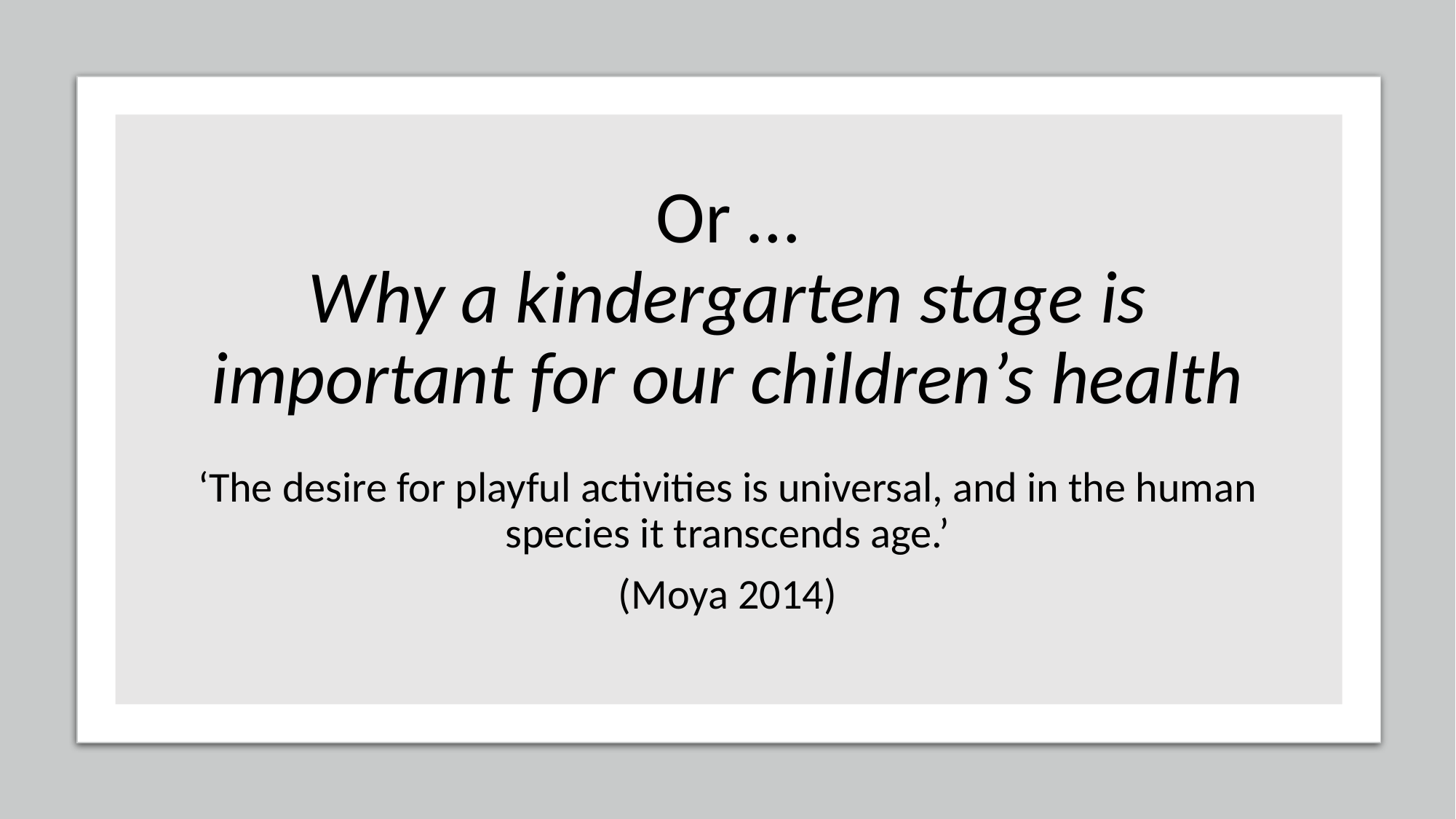

# Or … Why a kindergarten stage is important for our children’s health

‘The desire for playful activities is universal, and in the human species it transcends age.’
(Moya 2014)